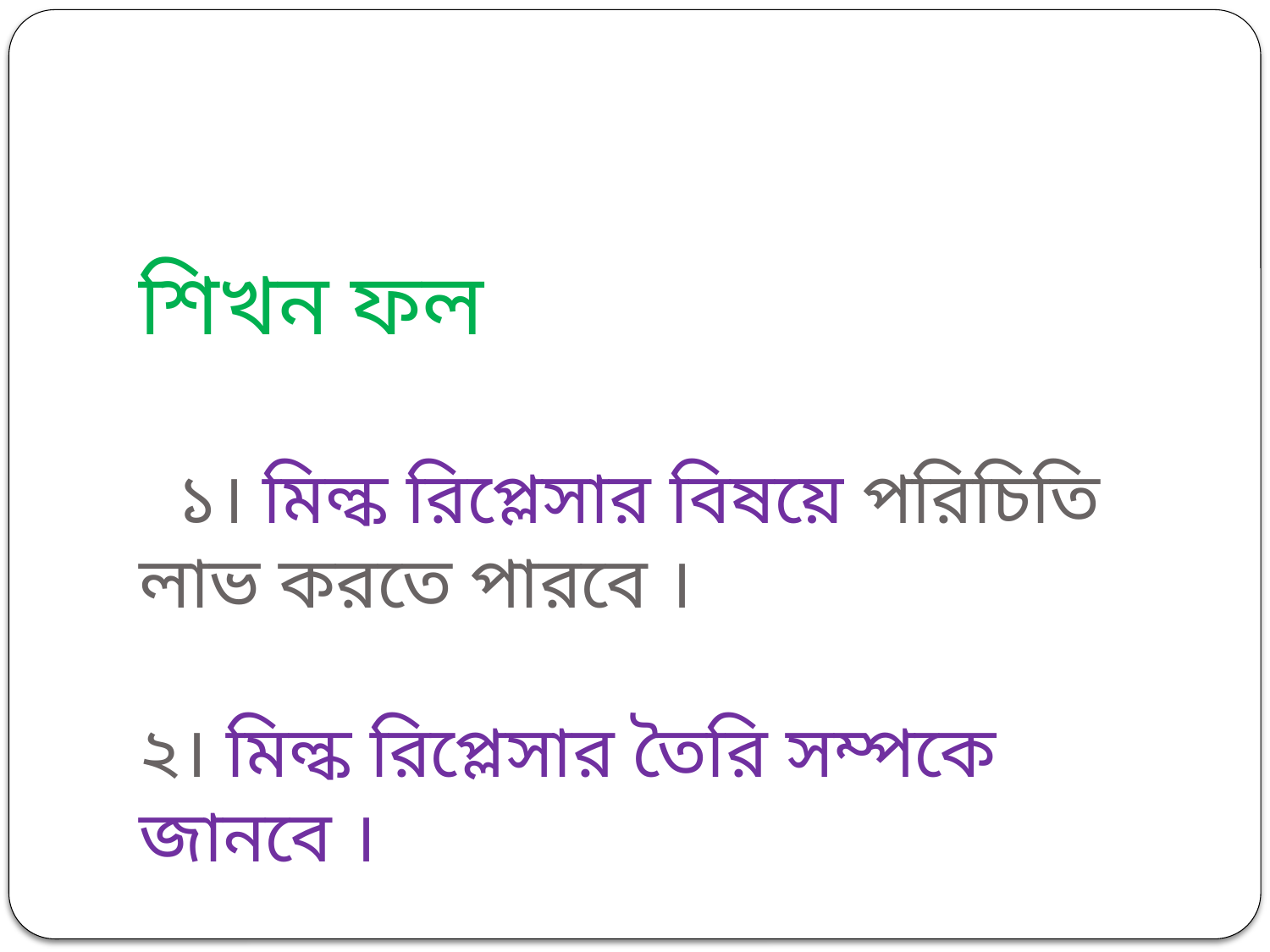

# শিখন ফল ১। মিল্ক রিপ্লেসার বিষয়ে পরিচিতি লাভ করতে পারবে । ২। মিল্ক রিপ্লেসার তৈরি সম্পকে জানবে ।